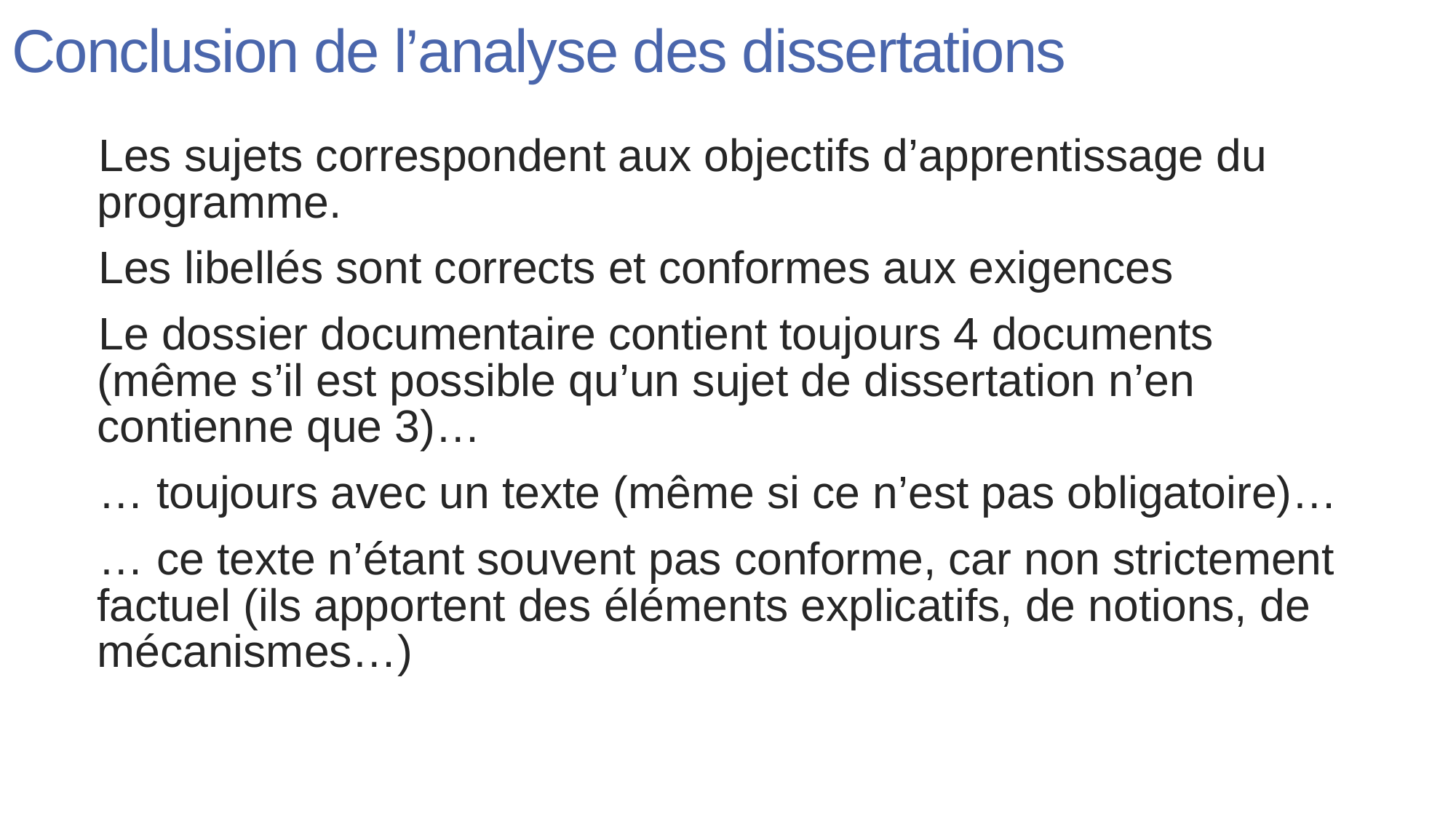

# Conclusion de l’analyse des dissertations
Les sujets correspondent aux objectifs d’apprentissage du programme.
Les libellés sont corrects et conformes aux exigences
Le dossier documentaire contient toujours 4 documents (même s’il est possible qu’un sujet de dissertation n’en contienne que 3)…
… toujours avec un texte (même si ce n’est pas obligatoire)…
… ce texte n’étant souvent pas conforme, car non strictement factuel (ils apportent des éléments explicatifs, de notions, de mécanismes…)